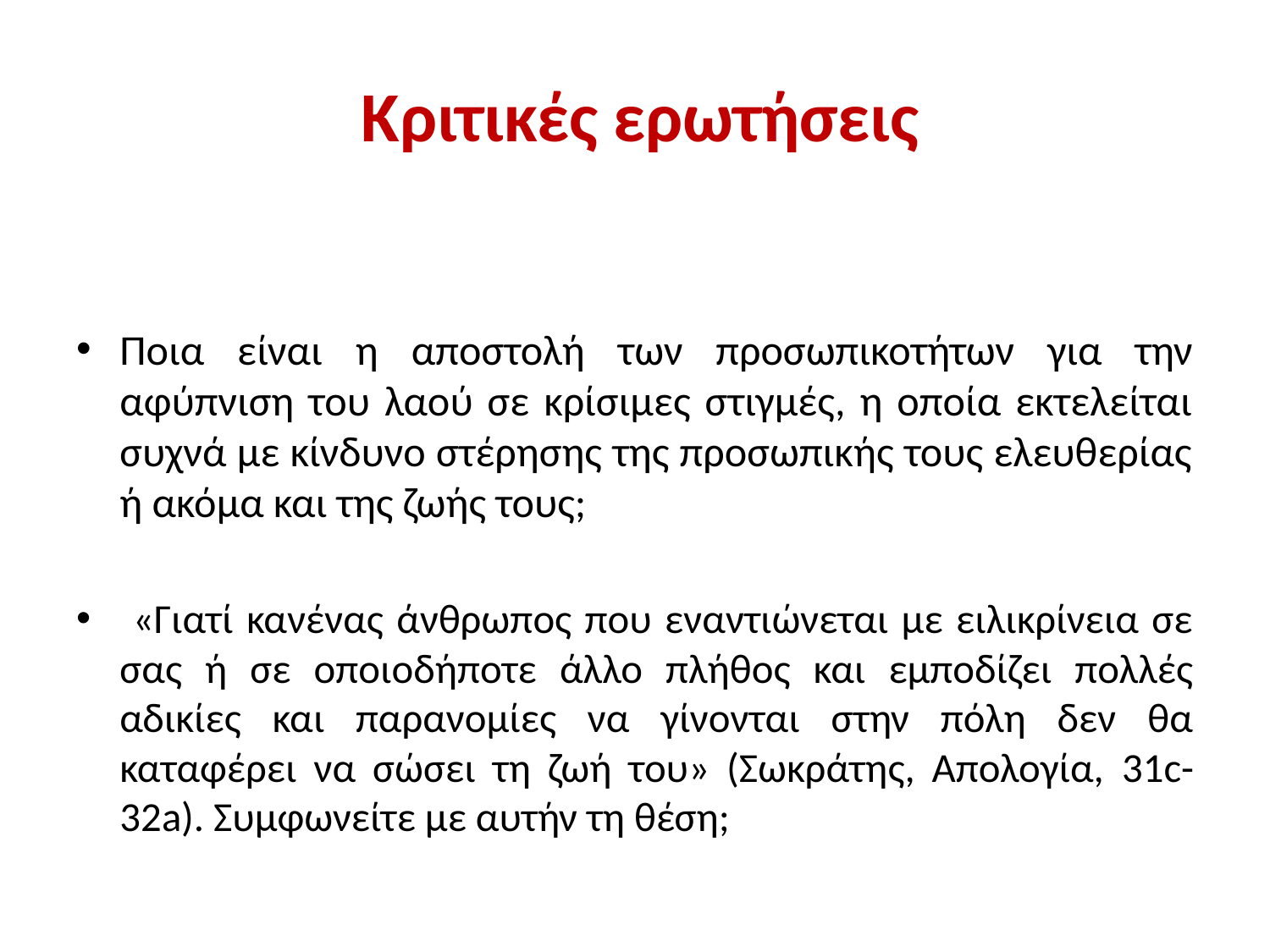

# Κριτικές ερωτήσεις
Ποια είναι η αποστολή των προσωπικοτήτων για την αφύπνιση του λαού σε κρίσιμες στιγμές, η οποία εκτελείται συχνά με κίνδυνο στέρησης της προσωπικής τους ελευθερίας ή ακόμα και της ζωής τους;

 «Γιατί κανένας άνθρωπος που εναντιώνεται με ειλικρίνεια σε σας ή σε οποιοδήποτε άλλο πλήθος και εμποδίζει πολλές αδικίες και παρανομίες να γίνονται στην πόλη δεν θα καταφέρει να σώσει τη ζωή του» (Σωκράτης, Απολογία, 31c-32a). Συμφωνείτε με αυτήν τη θέση;